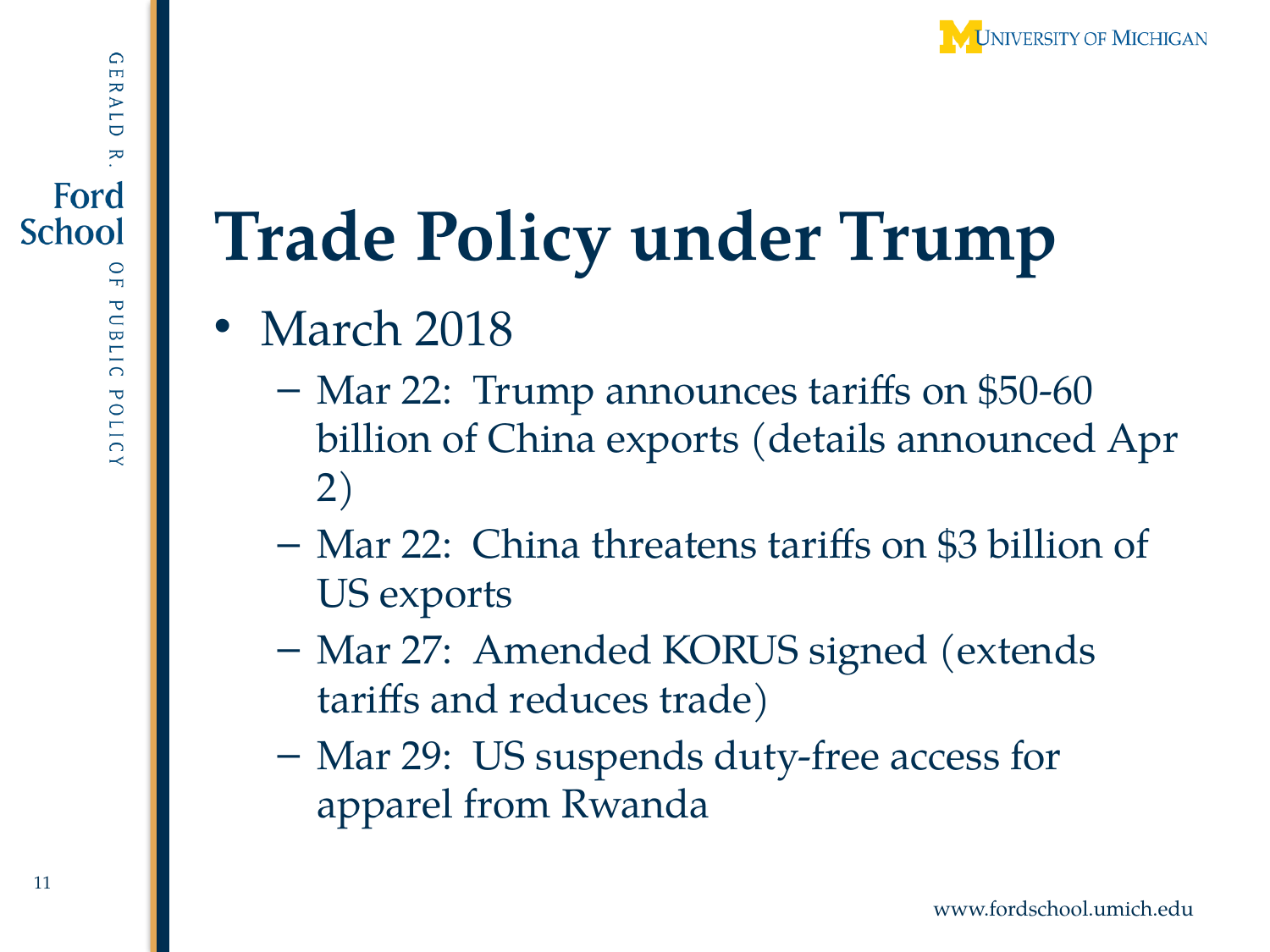

11
# Trade Policy under Trump
March 2018
Mar 22:  Trump announces tariffs on $50-60 billion of China exports (details announced Apr 2)
Mar 22:  China threatens tariffs on $3 billion of US exports
Mar 27:  Amended KORUS signed (extends tariffs and reduces trade)
Mar 29:  US suspends duty-free access for apparel from Rwanda